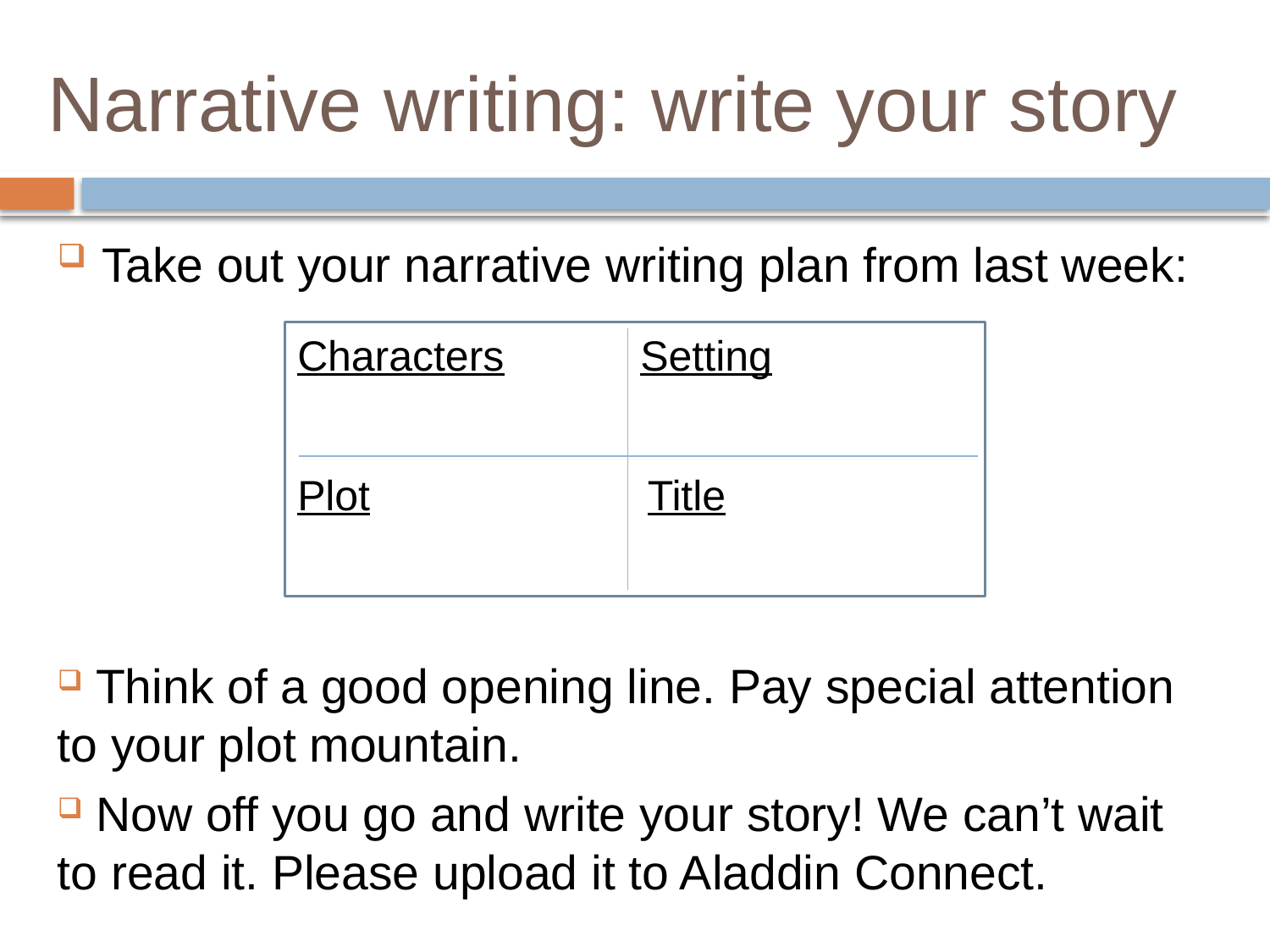

# Narrative writing: write your story
 Take out your narrative writing plan from last week:

 Think of a good opening line. Pay special attention to your plot mountain.
 Now off you go and write your story! We can’t wait to read it. Please upload it to Aladdin Connect.

Characters

Setting
Plot
Title